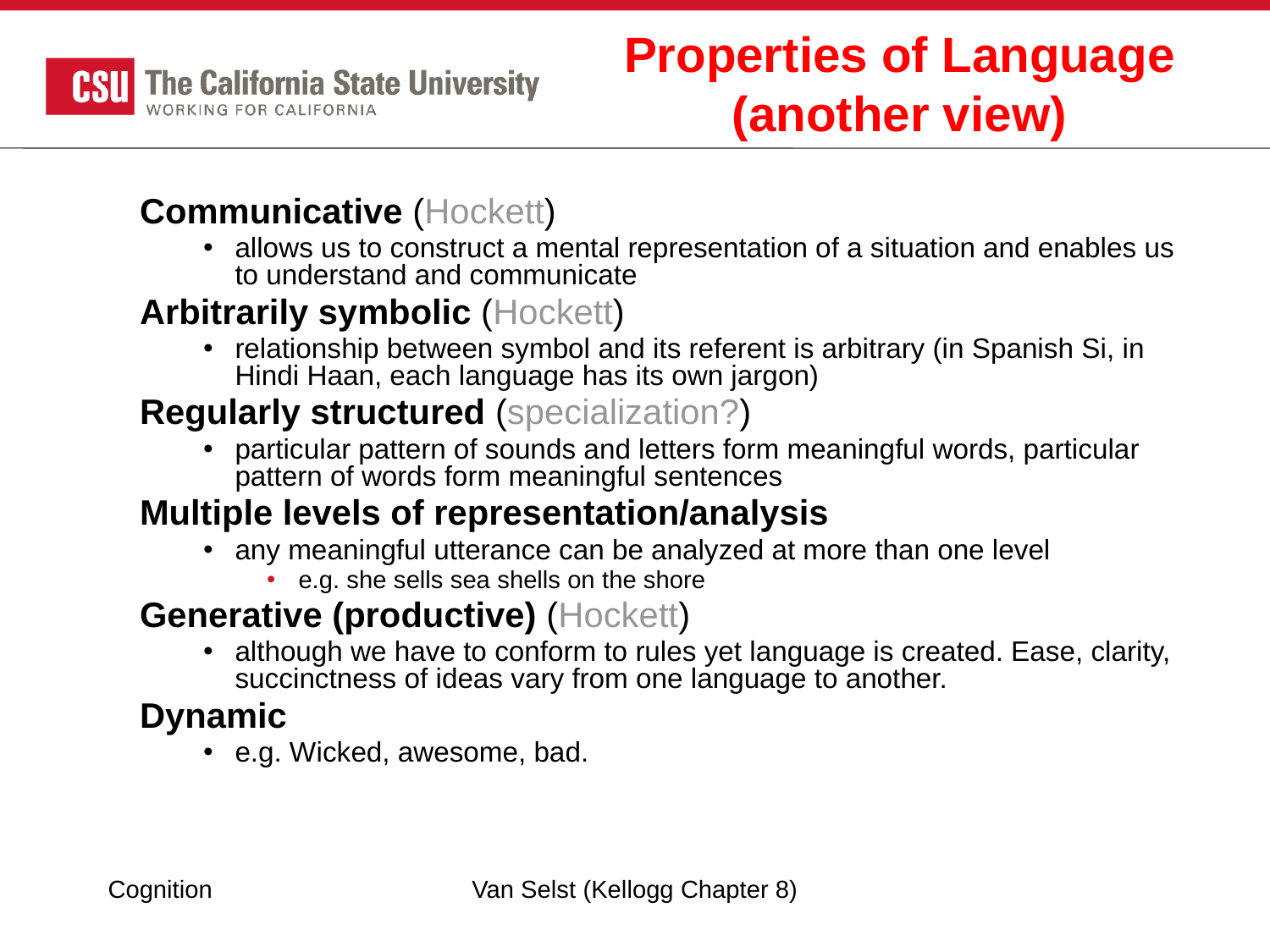

# Properties of Language (another view)
Communicative (Hockett)
allows us to construct a mental representation of a situation and enables us to understand and communicate
Arbitrarily symbolic (Hockett)
relationship between symbol and its referent is arbitrary (in Spanish Si, in Hindi Haan, each language has its own jargon)
Regularly structured (specialization?)
particular pattern of sounds and letters form meaningful words, particular pattern of words form meaningful sentences
Multiple levels of representation/analysis
any meaningful utterance can be analyzed at more than one level
e.g. she sells sea shells on the shore
Generative (productive) (Hockett)
although we have to conform to rules yet language is created. Ease, clarity, succinctness of ideas vary from one language to another.
Dynamic
e.g. Wicked, awesome, bad.
Cognition
Van Selst (Kellogg Chapter 8)